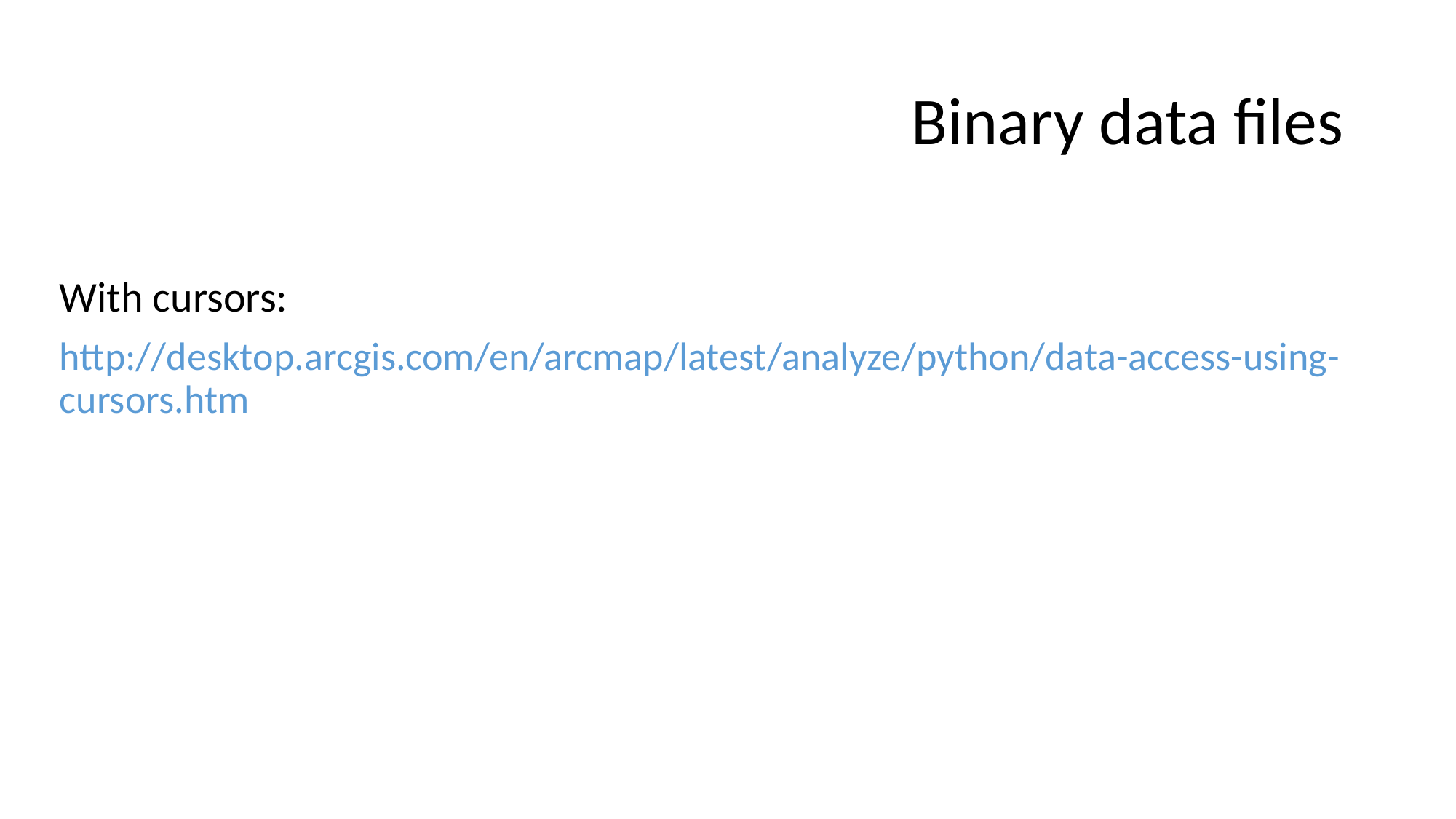

# Binary data files
With cursors:
http://desktop.arcgis.com/en/arcmap/latest/analyze/python/data-access-using-cursors.htm